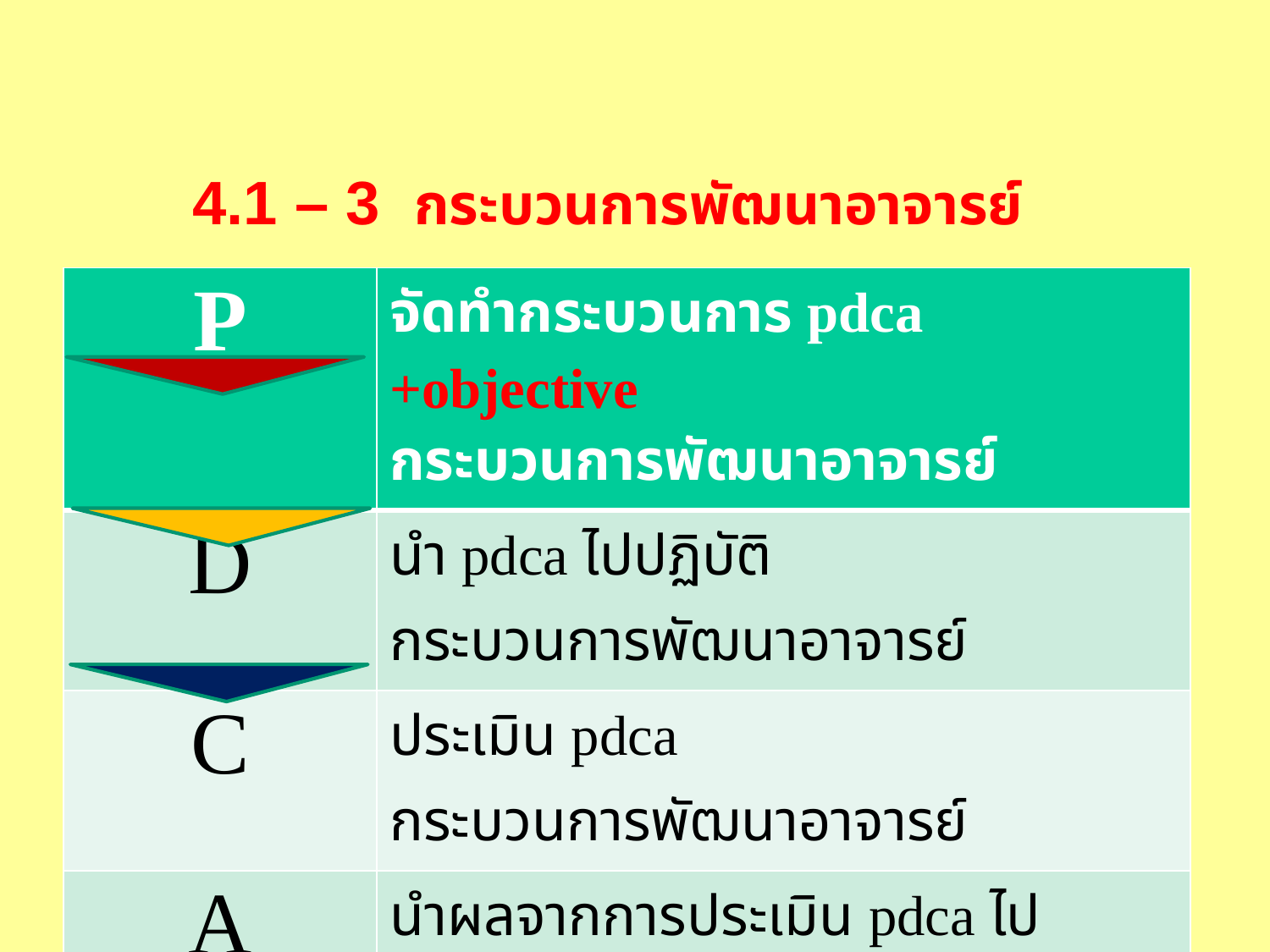

# 4.1 – 3  กระบวนการพัฒนาอาจารย์
| P | จัดทำกระบวนการ pdca +objective กระบวนการพัฒนาอาจารย์ |
| --- | --- |
| D | นำ pdca ไปปฏิบัติ กระบวนการพัฒนาอาจารย์ |
| C | ประเมิน pdca กระบวนการพัฒนาอาจารย์ |
| A | นำผลจากการประเมิน pdca ไปปรับปรุง กระบวนการพัฒนาอาจารย์ |